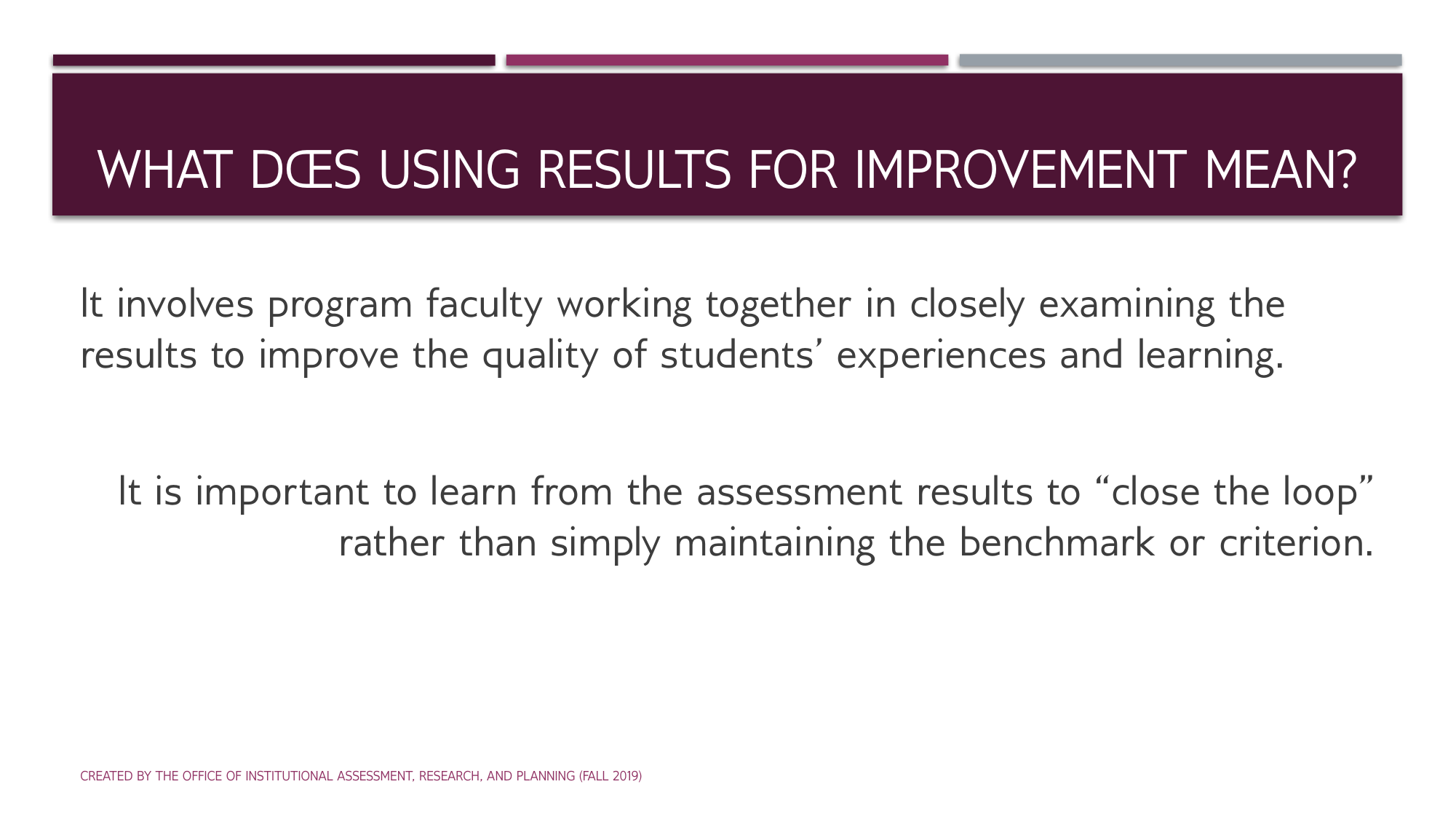

# What does using results for improvement mean?
It involves program faculty working together in closely examining the results to improve the quality of students’ experiences and learning.

It is important to learn from the assessment results to “close the loop” rather than simply maintaining the benchmark or criterion.

CREATED BY THE OFFICE OF INSTITUTIONAL ASSESSMENT, RESEARCH, AND PLANNING (fall 2019)